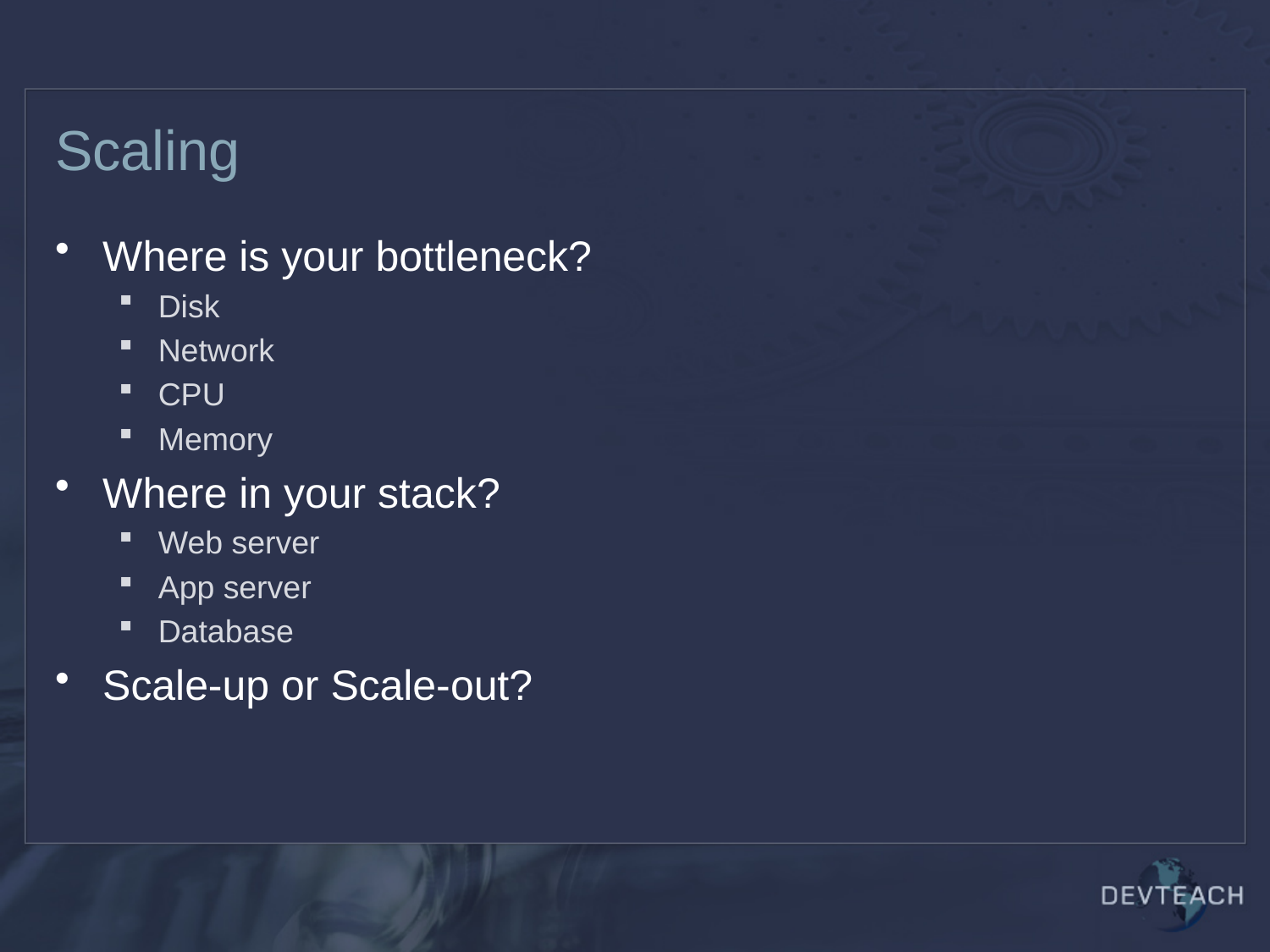

# Scaling
Where is your bottleneck?
Disk
Network
CPU
Memory
Where in your stack?
Web server
App server
Database
Scale-up or Scale-out?